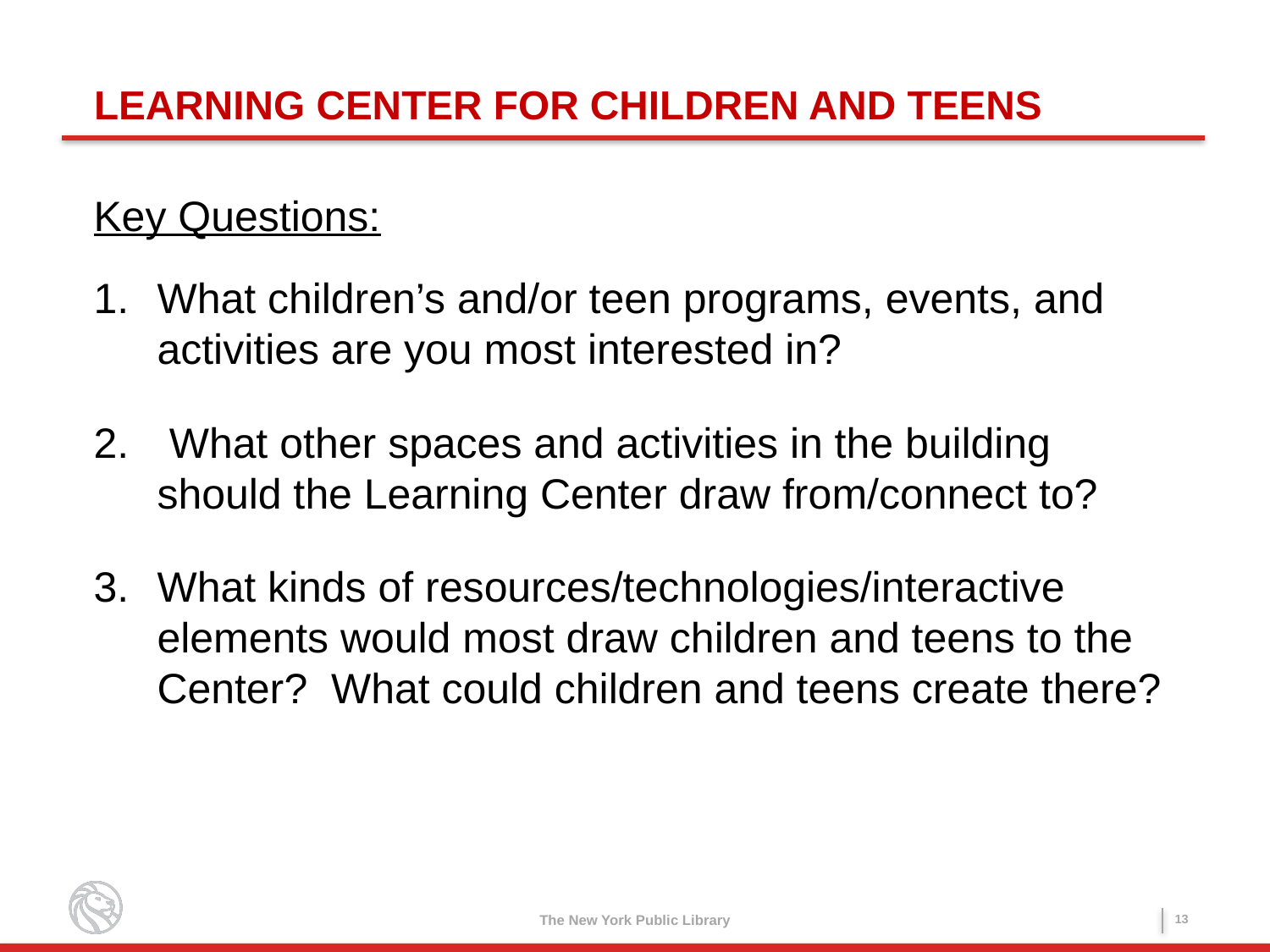

LEARNING CENTER FOR CHILDREN AND TEENS
Key Questions:
What children’s and/or teen programs, events, and activities are you most interested in?
 What other spaces and activities in the building should the Learning Center draw from/connect to?
What kinds of resources/technologies/interactive elements would most draw children and teens to the Center?  What could children and teens create there?
13